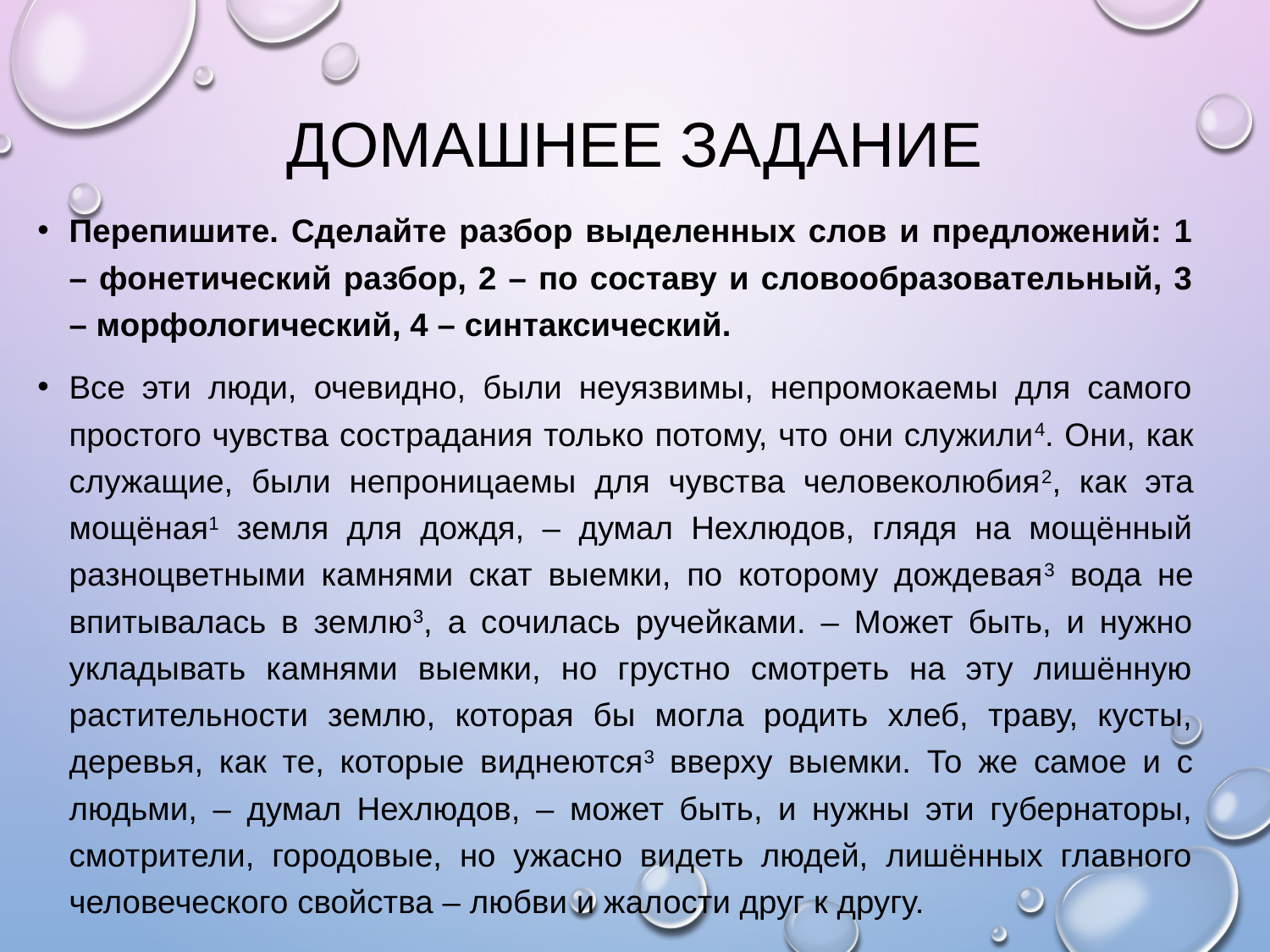

# Домашнее задание
Перепишите. Сделайте разбор выделенных слов и предложений: 1 – фонетический разбор, 2 – по составу и словообразовательный, 3 – морфологический, 4 – синтаксический.
Все эти люди, очевидно, были неуязвимы, непромокаемы для самого простого чувства сострадания только потому, что они служили4. Они, как служащие, были непроницаемы для чувства человеколюбия2, как эта мощёная1 земля для дождя, – думал Нехлюдов, глядя на мощённый разноцветными камнями скат выемки, по которому дождевая3 вода не впитывалась в землю3, а сочилась ручейками. – Может быть, и нужно укладывать камнями выемки, но грустно смотреть на эту лишённую растительности землю, которая бы могла родить хлеб, траву, кусты, деревья, как те, которые виднеются3 вверху выемки. То же самое и с людьми, – думал Нехлюдов, – может быть, и нужны эти губернаторы, смотрители, городовые, но ужасно видеть людей, лишённых главного человеческого свойства – любви и жалости друг к другу.